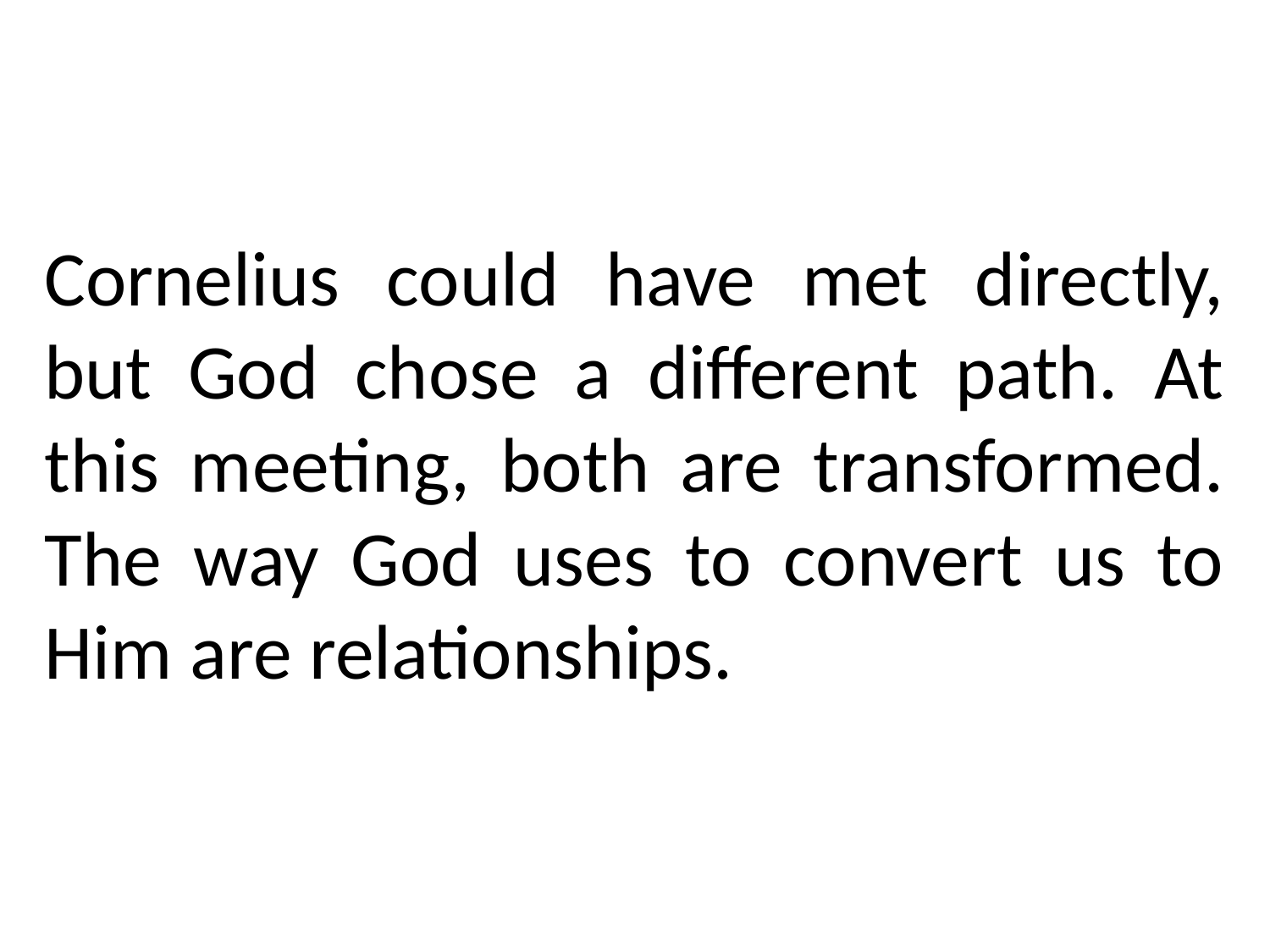

Cornelius could have met directly, but God chose a different path. At this meeting, both are transformed. The way God uses to convert us to Him are relationships.